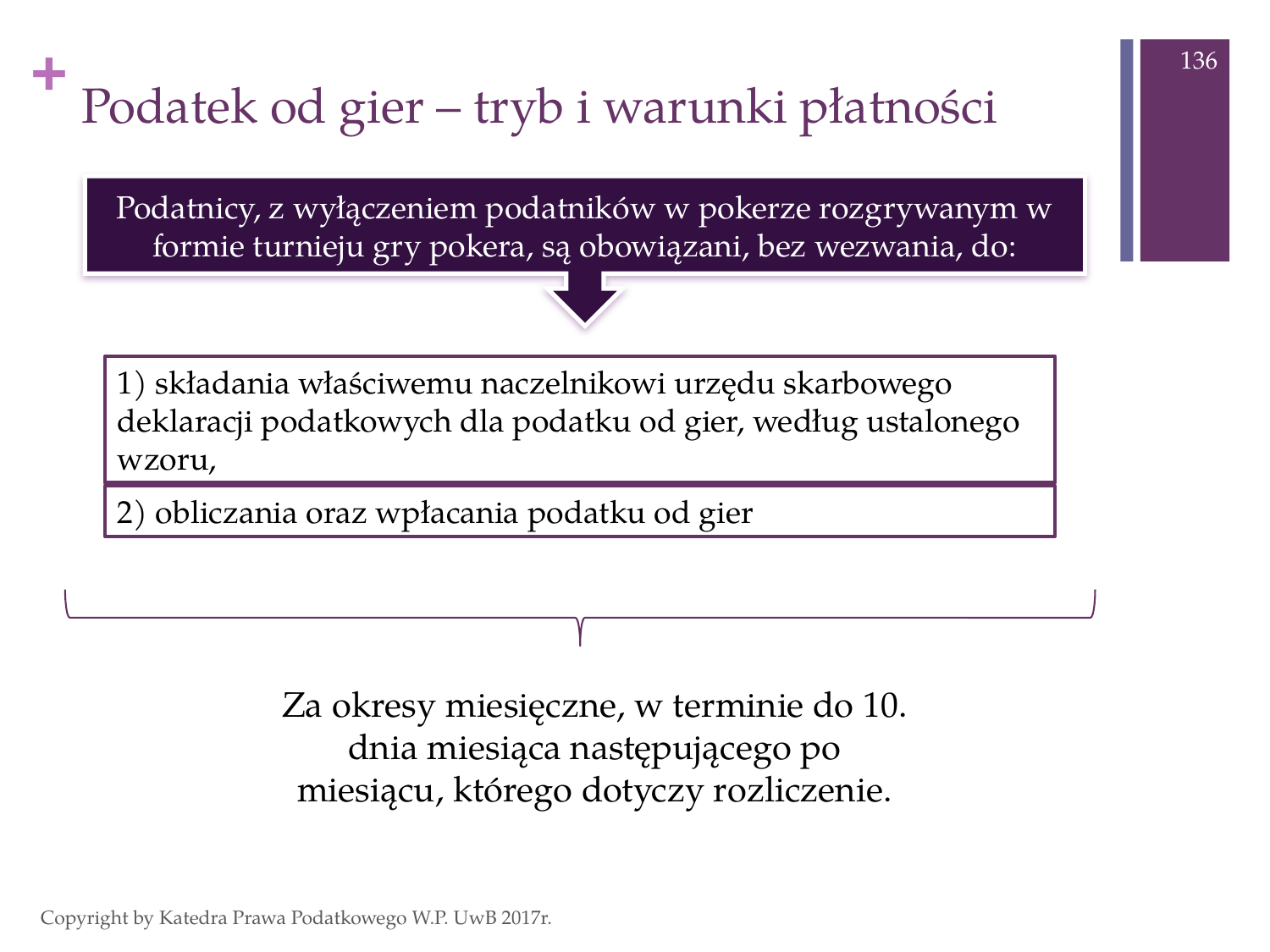

136
# Podatek od gier – tryb i warunki płatności

Podatnicy, z wyłączeniem podatników w pokerze rozgrywanym w formie turnieju gry pokera, są obowiązani, bez wezwania, do:
1) składania właściwemu naczelnikowi urzędu skarbowego deklaracji podatkowych dla podatku od gier, według ustalonego wzoru,
2) obliczania oraz wpłacania podatku od gier
Za okresy miesięczne, w terminie do 10. dnia miesiąca następującego po miesiącu, którego dotyczy rozliczenie.
Copyright by Katedra Prawa Podatkowego W.P. UwB 2017r.